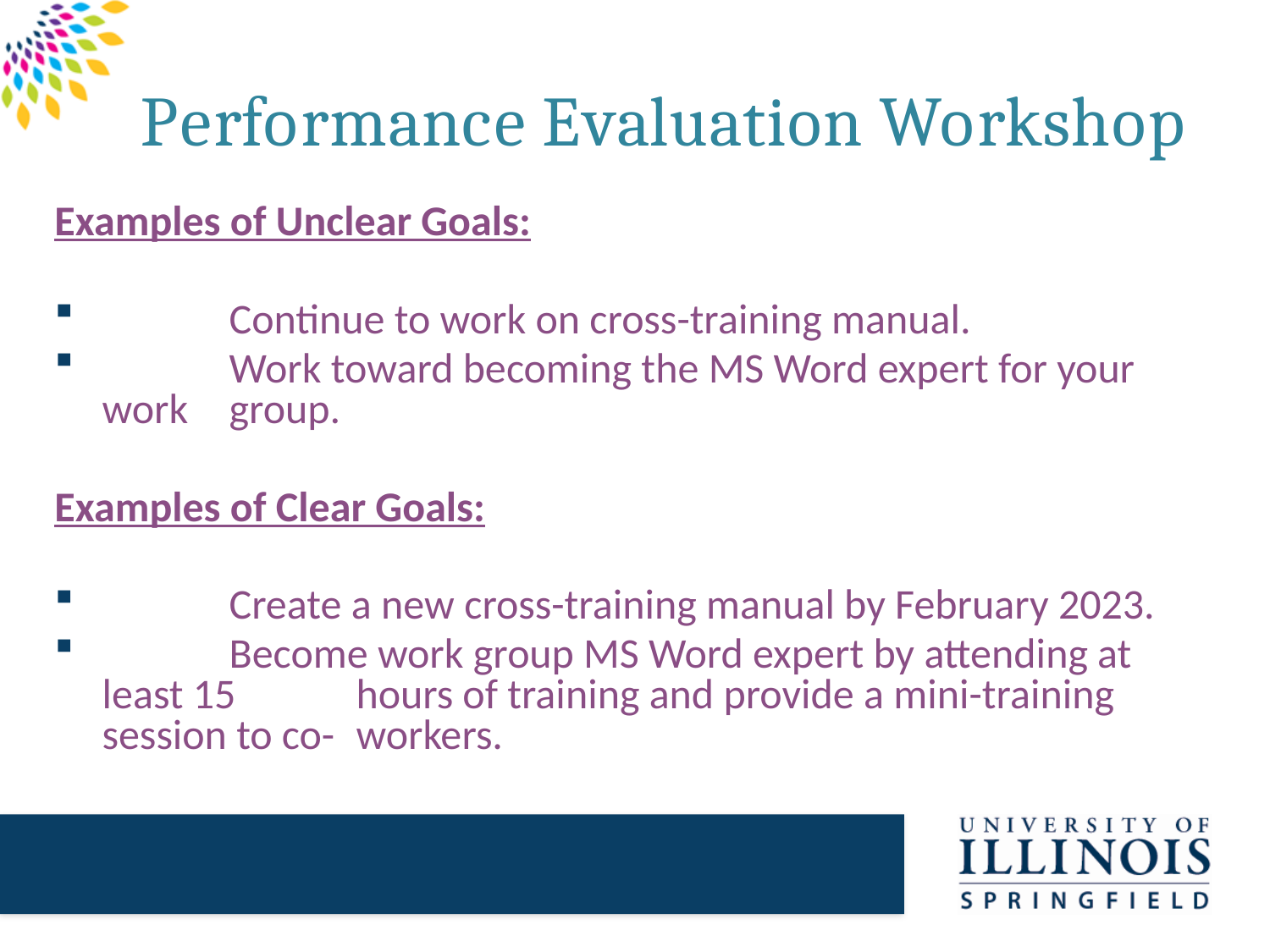

# Performance Evaluation Workshop
Examples of Unclear Goals:

	Continue to work on cross-training manual.
	Work toward becoming the MS Word expert for your work 	group.

Examples of Clear Goals:

	Create a new cross-training manual by February 2023.
	Become work group MS Word expert by attending at least 15 	hours of training and provide a mini-training session to co-	workers.